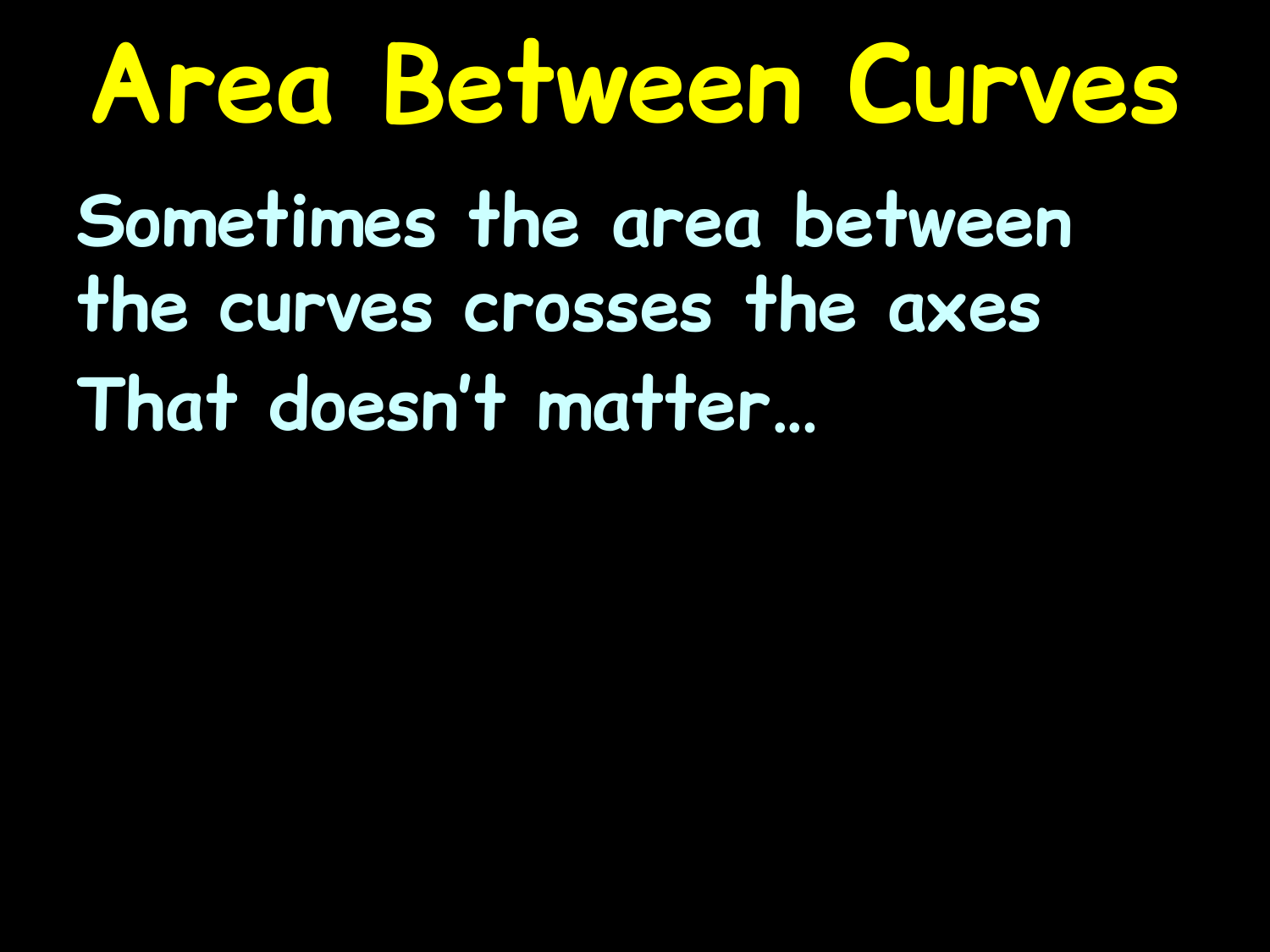

# Area Between Curves
Sometimes the area between the curves crosses the axes
That doesn’t matter…